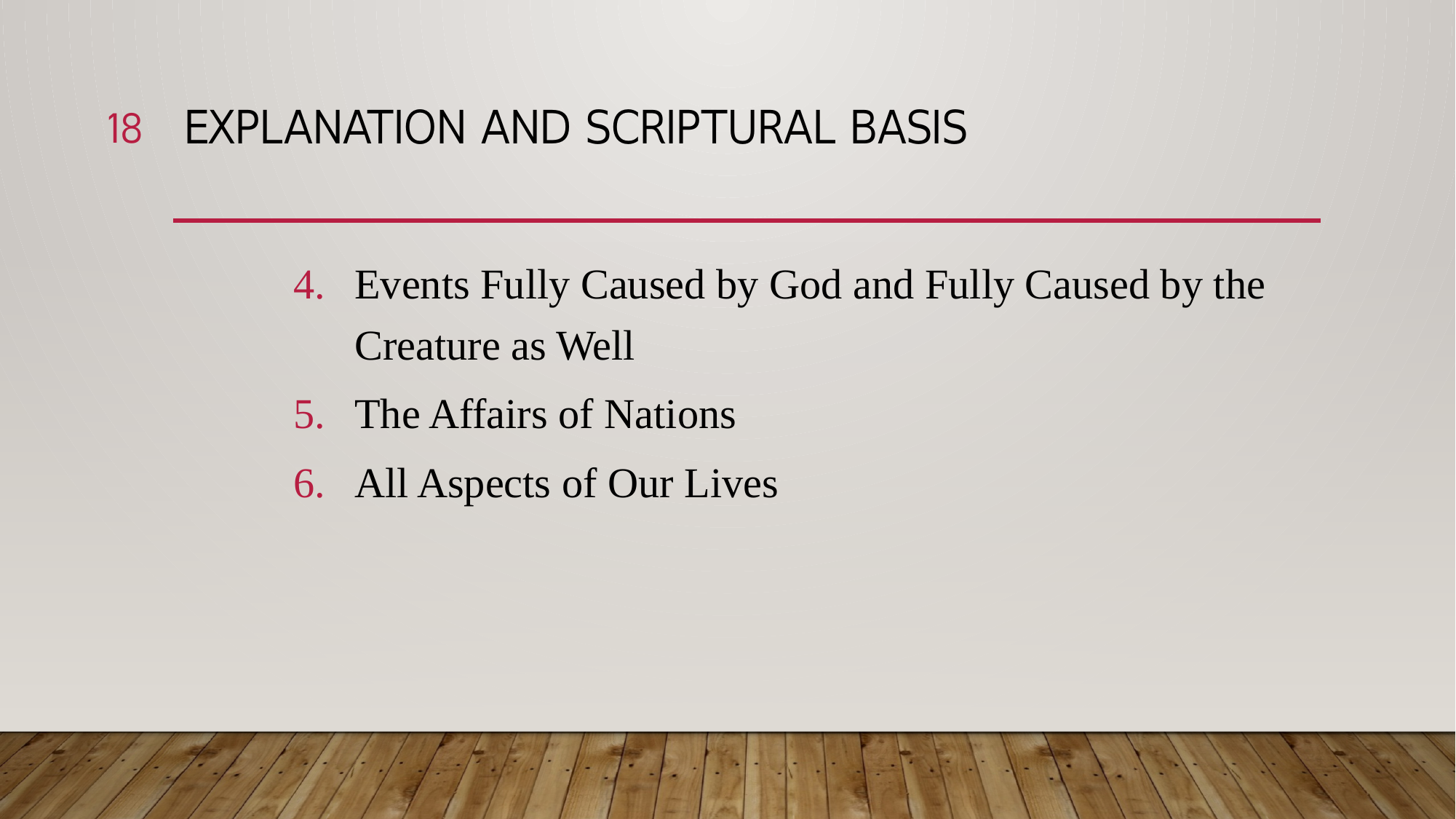

18
# Explanation and Scriptural Basis
Events Fully Caused by God and Fully Caused by the Creature as Well
The Affairs of Nations
All Aspects of Our Lives